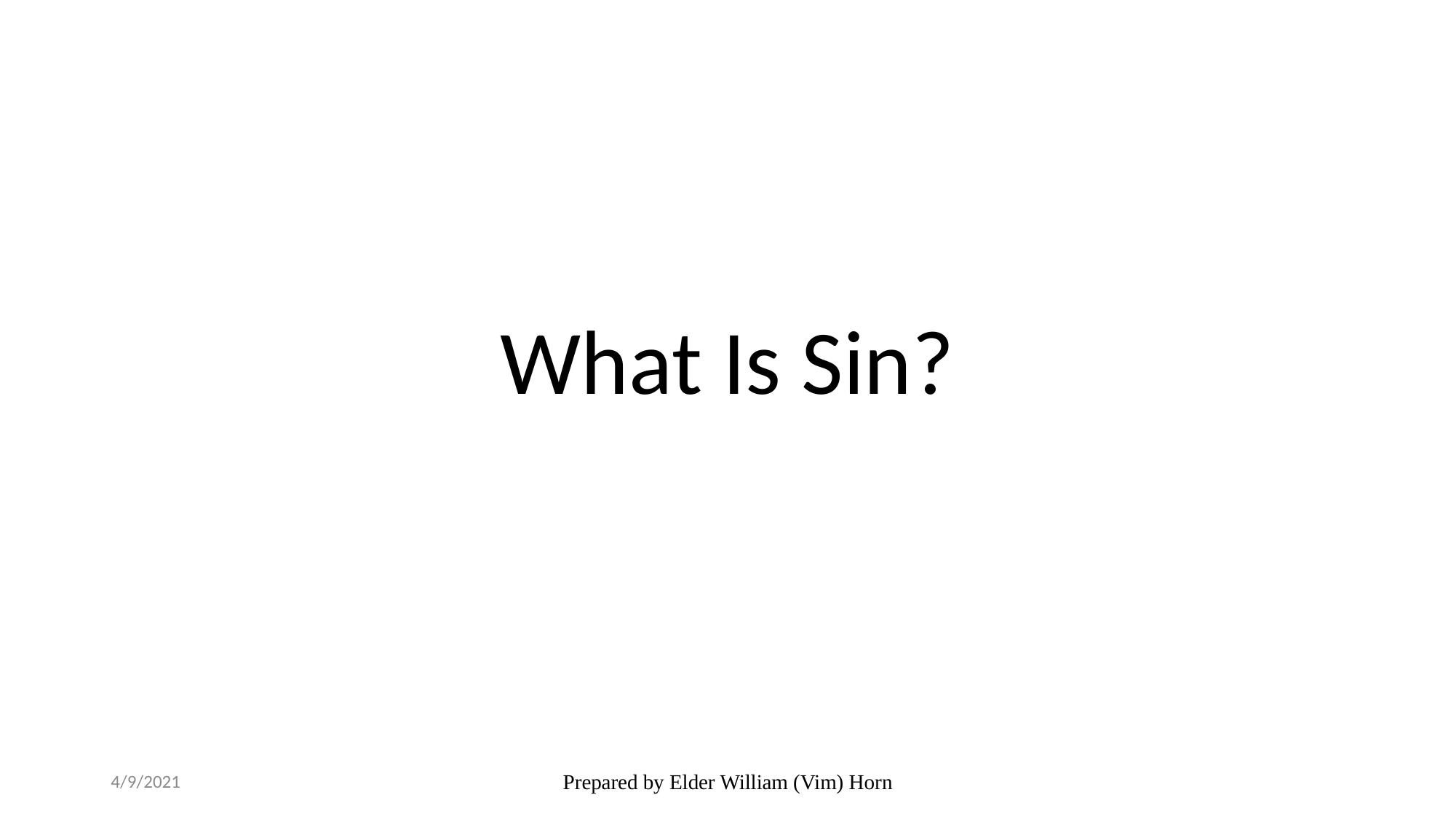

# What Is Sin?
4/9/2021
Prepared by Elder William (Vim) Horn